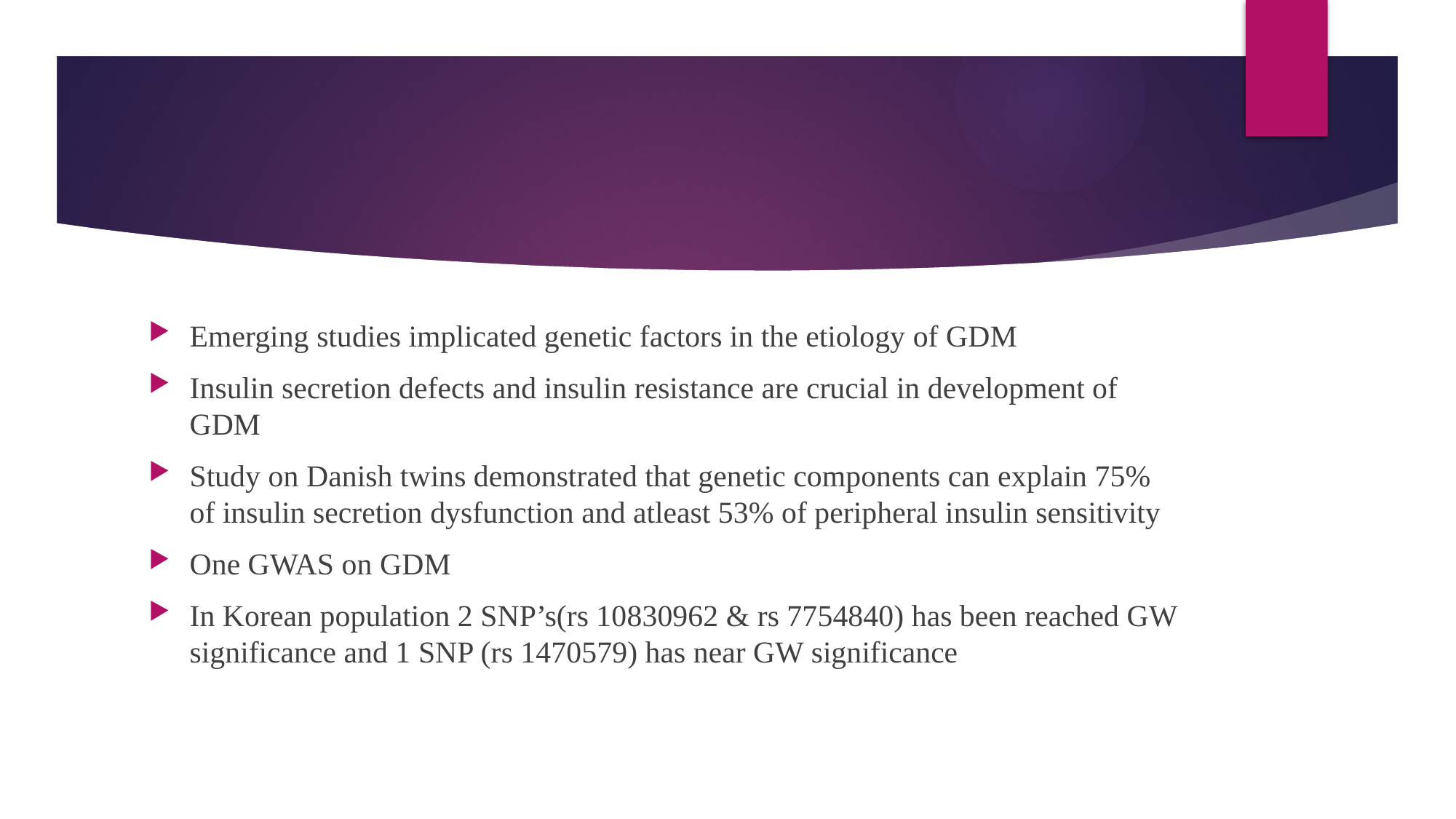

#
Emerging studies implicated genetic factors in the etiology of GDM
Insulin secretion defects and insulin resistance are crucial in development of GDM
Study on Danish twins demonstrated that genetic components can explain 75% of insulin secretion dysfunction and atleast 53% of peripheral insulin sensitivity
One GWAS on GDM
In Korean population 2 SNP’s(rs 10830962 & rs 7754840) has been reached GW significance and 1 SNP (rs 1470579) has near GW significance